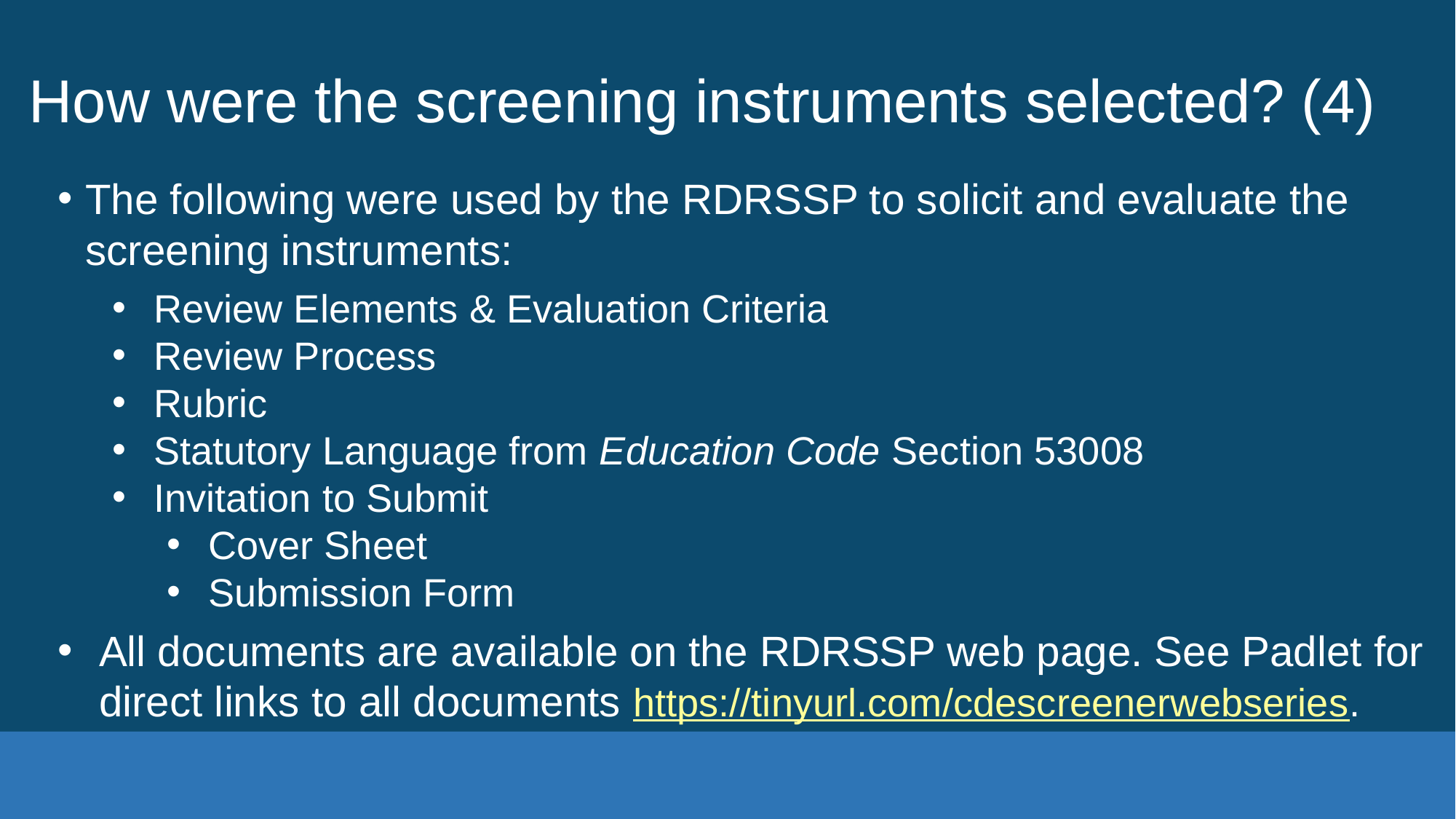

# How were the screening instruments selected? (4)
The following were used by the RDRSSP to solicit and evaluate the screening instruments:
Review Elements & Evaluation Criteria
Review Process
Rubric
Statutory Language from Education Code Section 53008
Invitation to Submit
Cover Sheet
Submission Form
All documents are available on the RDRSSP web page. See Padlet for direct links to all documents https://tinyurl.com/cdescreenerwebseries.